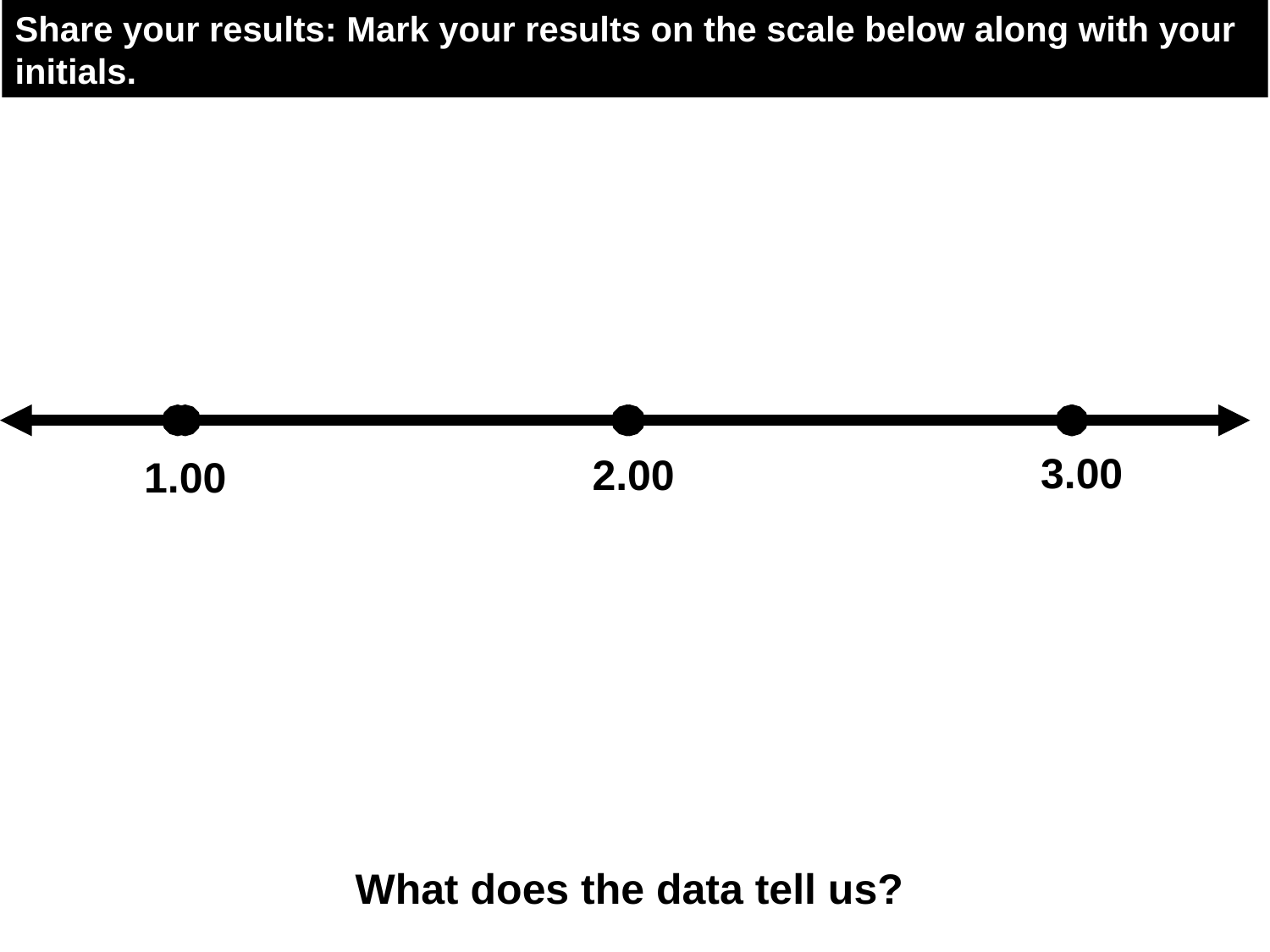

Share your results: Mark your results on the scale below along with your initials.

3.00
2.00
1.00
What does the data tell us?